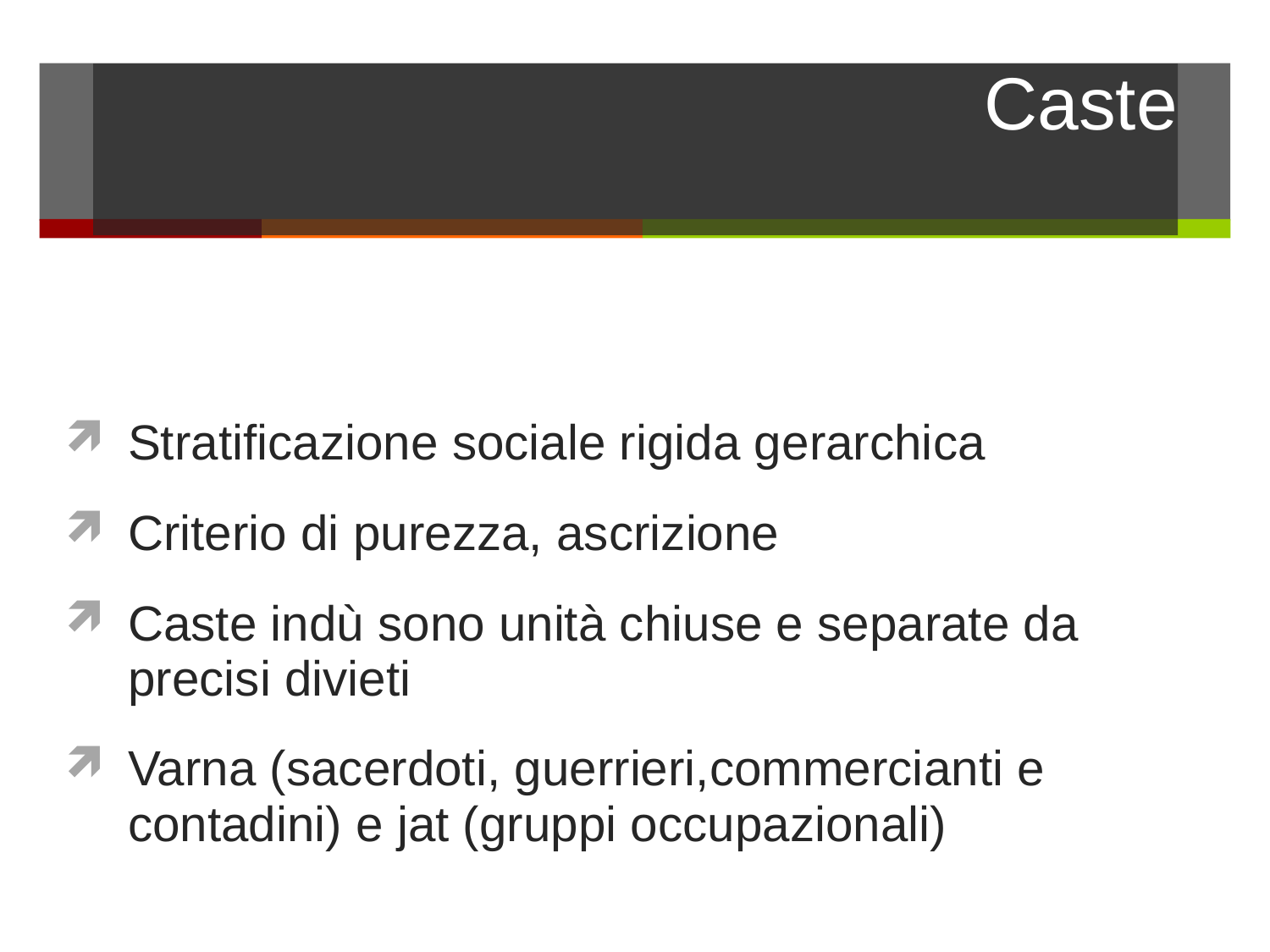

# Caste
Stratificazione sociale rigida gerarchica
Criterio di purezza, ascrizione
Caste indù sono unità chiuse e separate da precisi divieti
Varna (sacerdoti, guerrieri,commercianti e contadini) e jat (gruppi occupazionali)